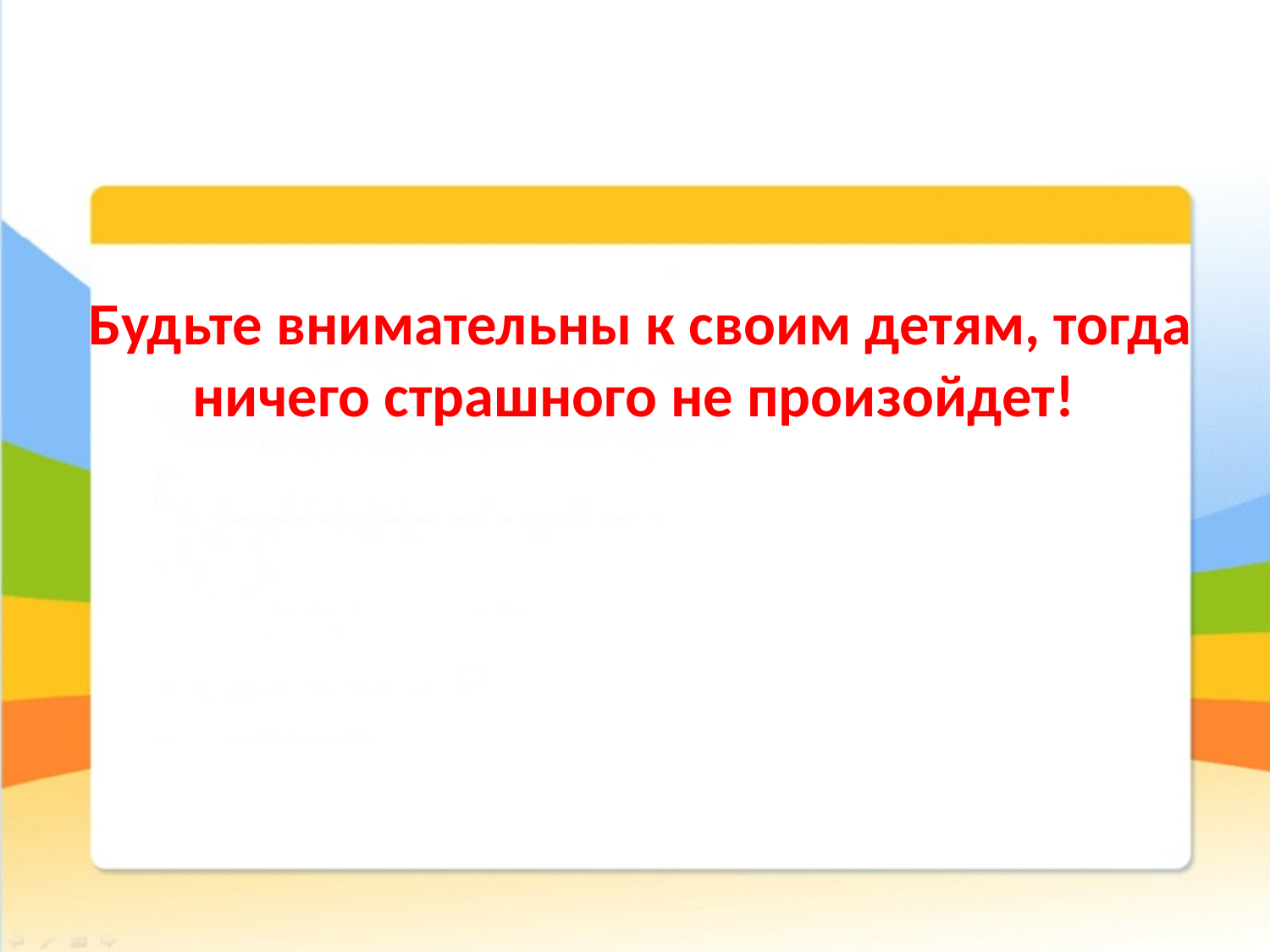

# Будьте внимательны к своим детям, тогда ничего страшного не произойдет!